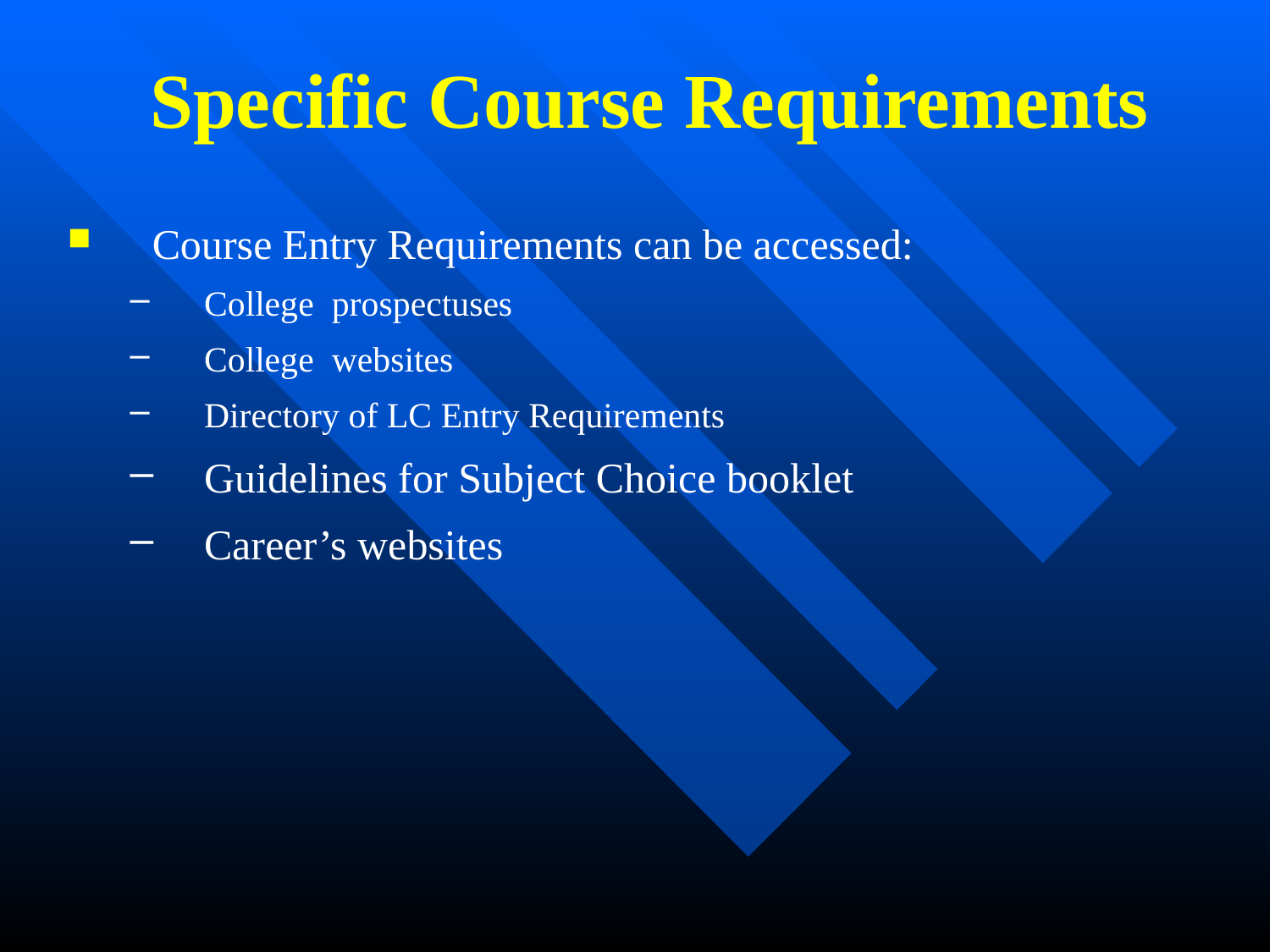

# Specific Course Requirements
Course Entry Requirements can be accessed:
College  prospectuses
College  websites
Directory of LC Entry Requirements
Guidelines for Subject Choice booklet
Career’s websites